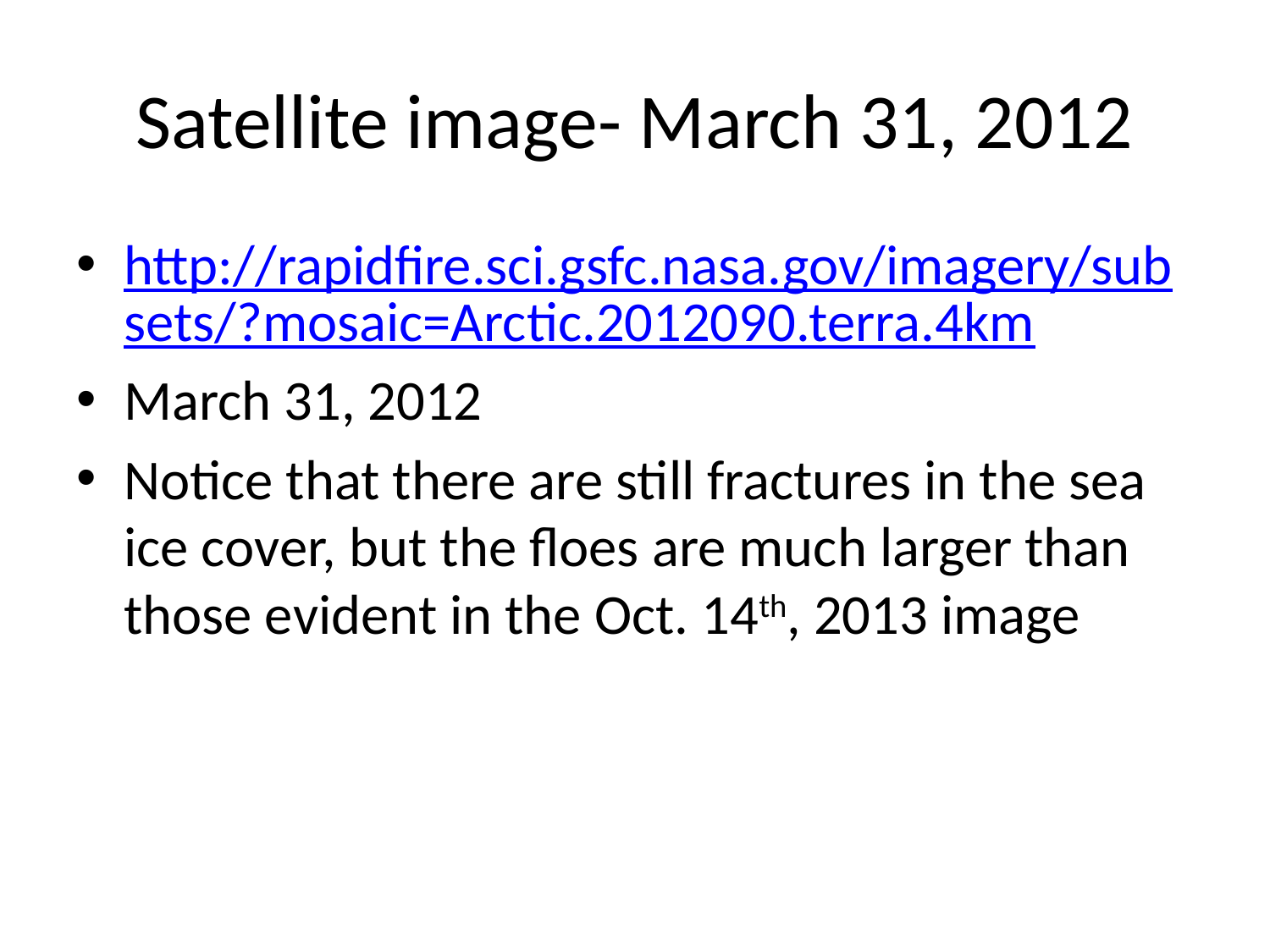

# Satellite image- March 31, 2012
http://rapidfire.sci.gsfc.nasa.gov/imagery/subsets/?mosaic=Arctic.2012090.terra.4km
March 31, 2012
Notice that there are still fractures in the sea ice cover, but the floes are much larger than those evident in the Oct. 14th, 2013 image